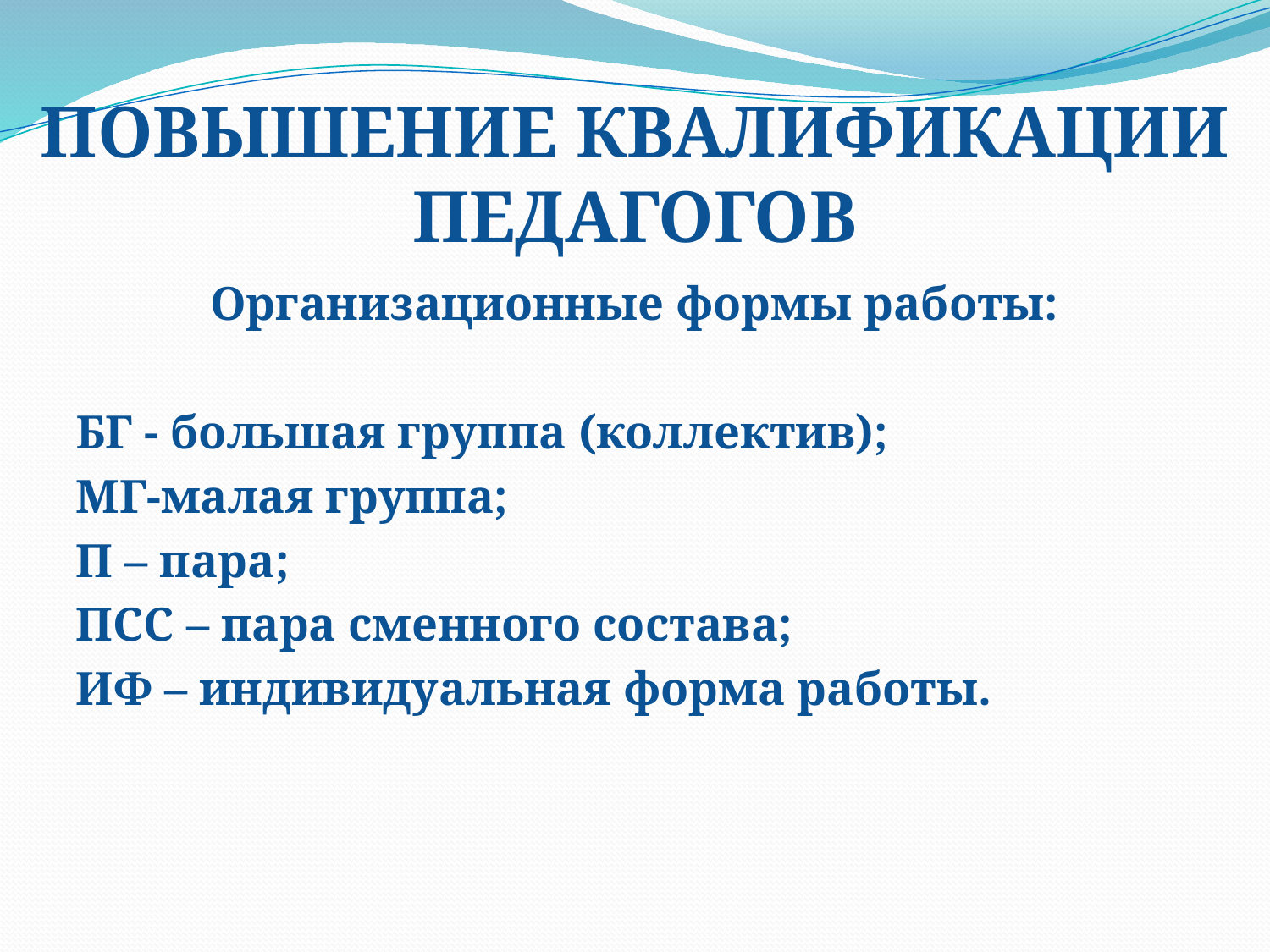

# ПОВЫШЕНИЕ КВАЛИФИКАЦИИ ПЕДАГОГОВ
Организационные формы работы:

БГ - большая группа (коллектив);
МГ-малая группа;
П – пара;
ПСС – пара сменного состава;
ИФ – индивидуальная форма работы.